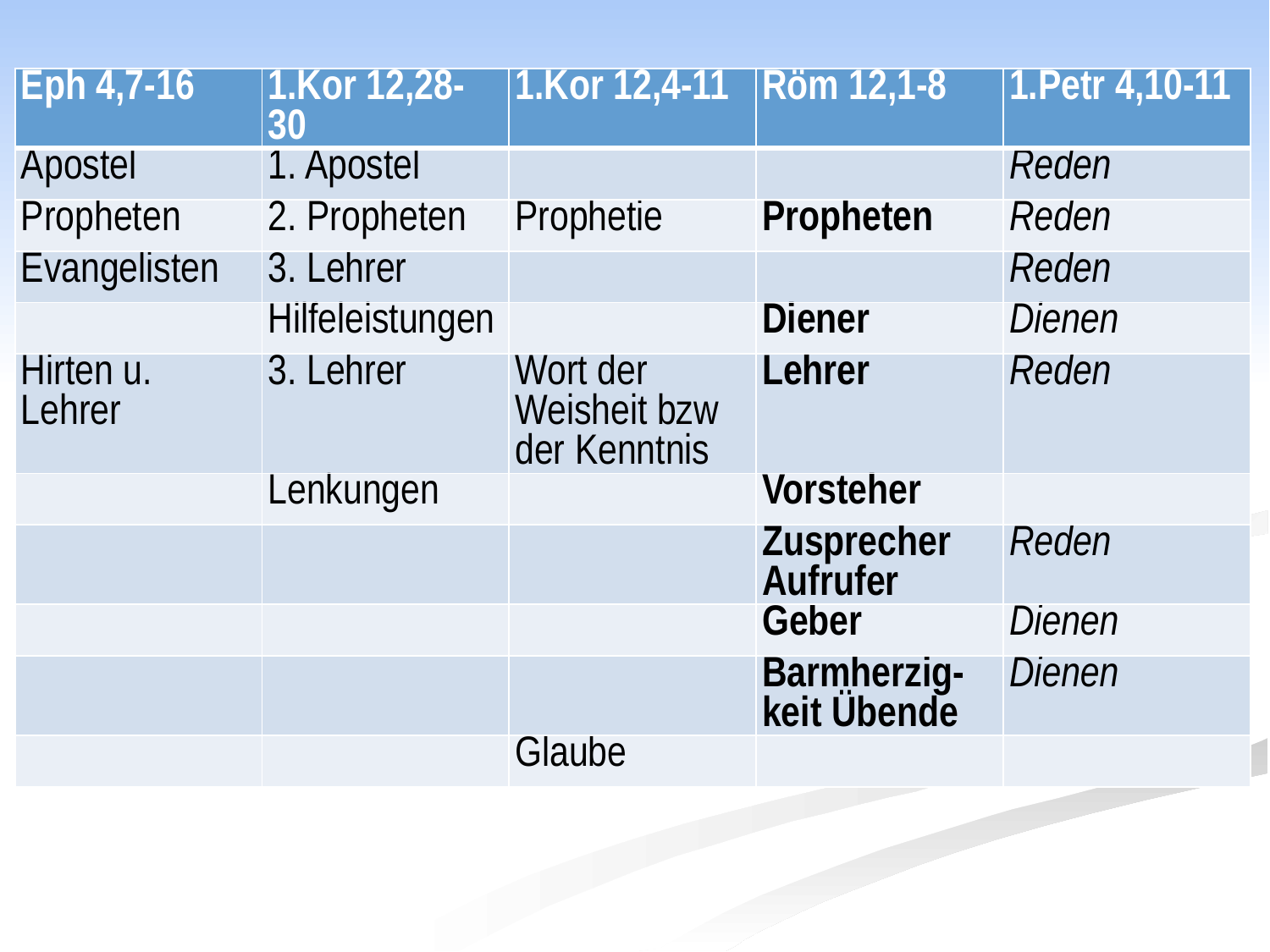

| Eph 4,7-16 | 1.Kor 12,28-30 | 1.Kor 12,4-11 | Röm 12,1-8 | 1.Petr 4,10-11 |
| --- | --- | --- | --- | --- |
| Apostel | 1. Apostel |  |  | Reden |
| Propheten | 2. Propheten | Prophetie | Propheten | Reden |
| Evangelisten | 3. Lehrer |  |  | Reden |
|  | Hilfeleistungen |  | Diener | Dienen |
| Hirten u. Lehrer | 3. Lehrer | Wort der Weisheit bzw der Kenntnis | Lehrer | Reden |
|  | Lenkungen |  | Vorsteher |  |
|  |  |  | Zusprecher Aufrufer | Reden |
|  |  |  | Geber | Dienen |
|  |  |  | Barmherzig-keit Übende | Dienen |
|  |  | Glaube |  |  |